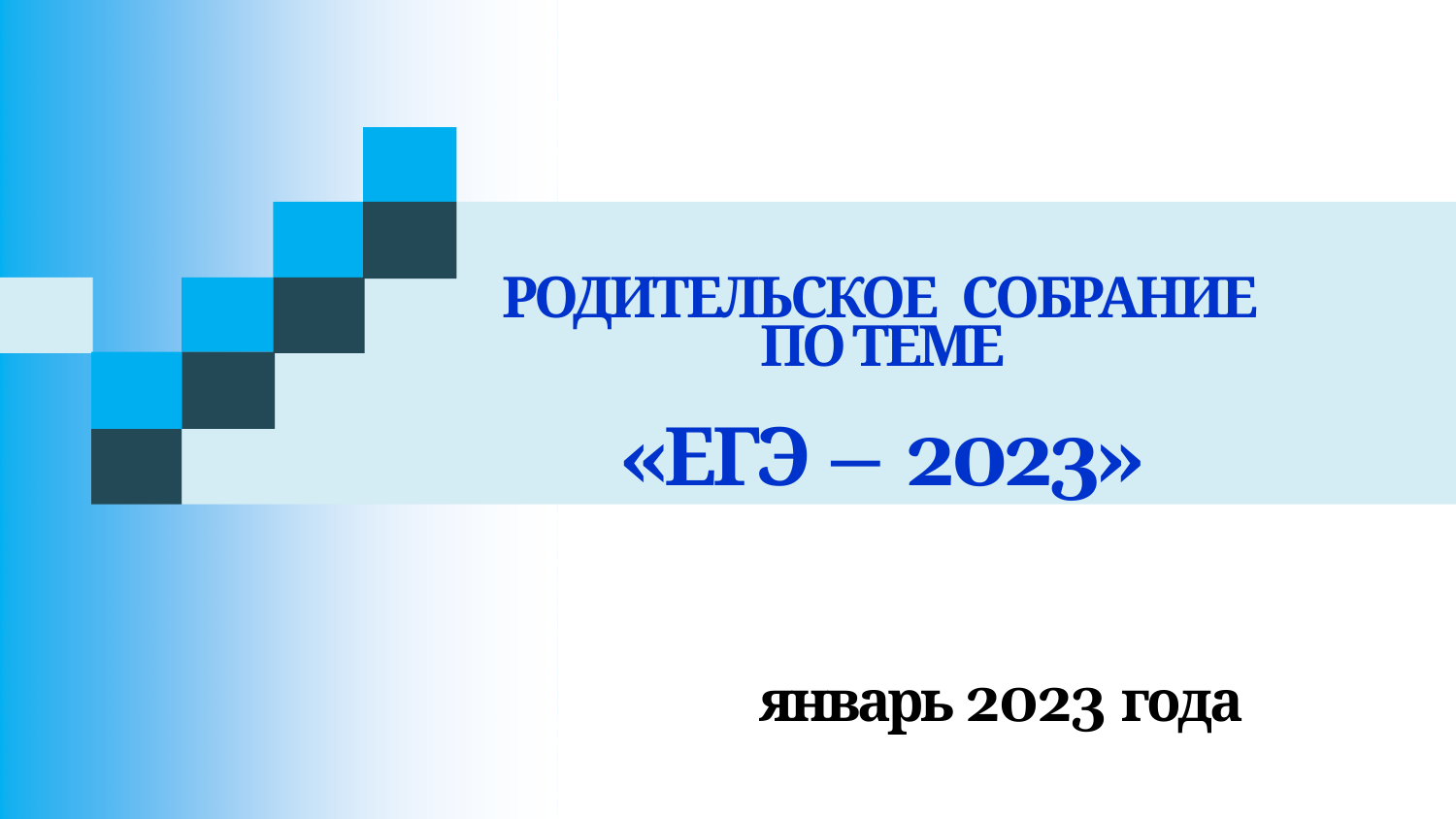

РОДИТЕЛЬСКОЕ  СОБРАНИЕ  ПО ТЕМЕ
«ЕГЭ – 2023»

январь 2023 года